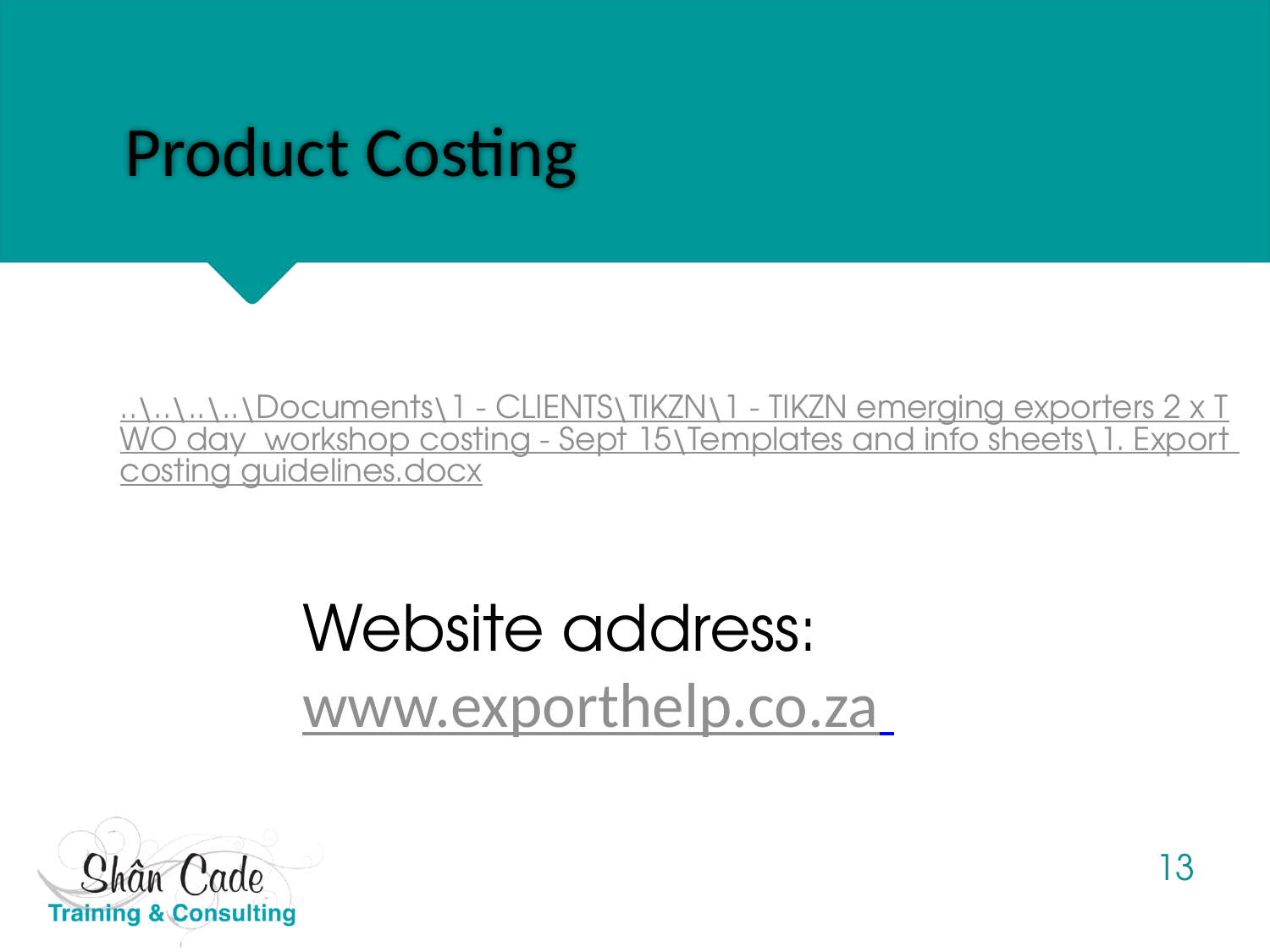

# Product Costing
..\..\..\..\Documents\1 - CLIENTS\TIKZN\1 - TIKZN emerging exporters 2 x TWO day  workshop costing - Sept 15\Templates and info sheets\1. Export costing guidelines.docx
Website address: www.exporthelp.co.za
13